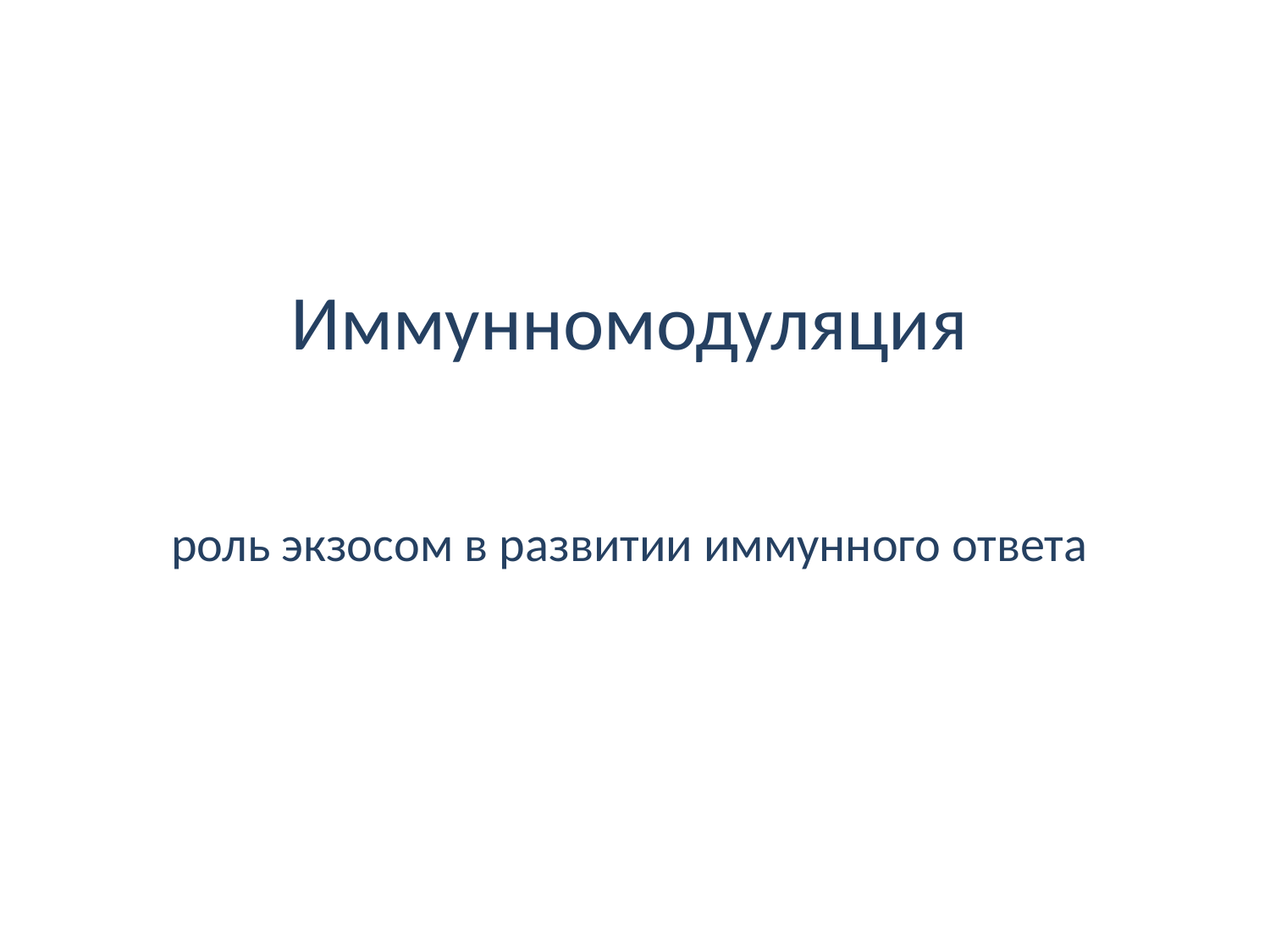

Иммунномодуляция
роль экзосом в развитии иммунного ответа